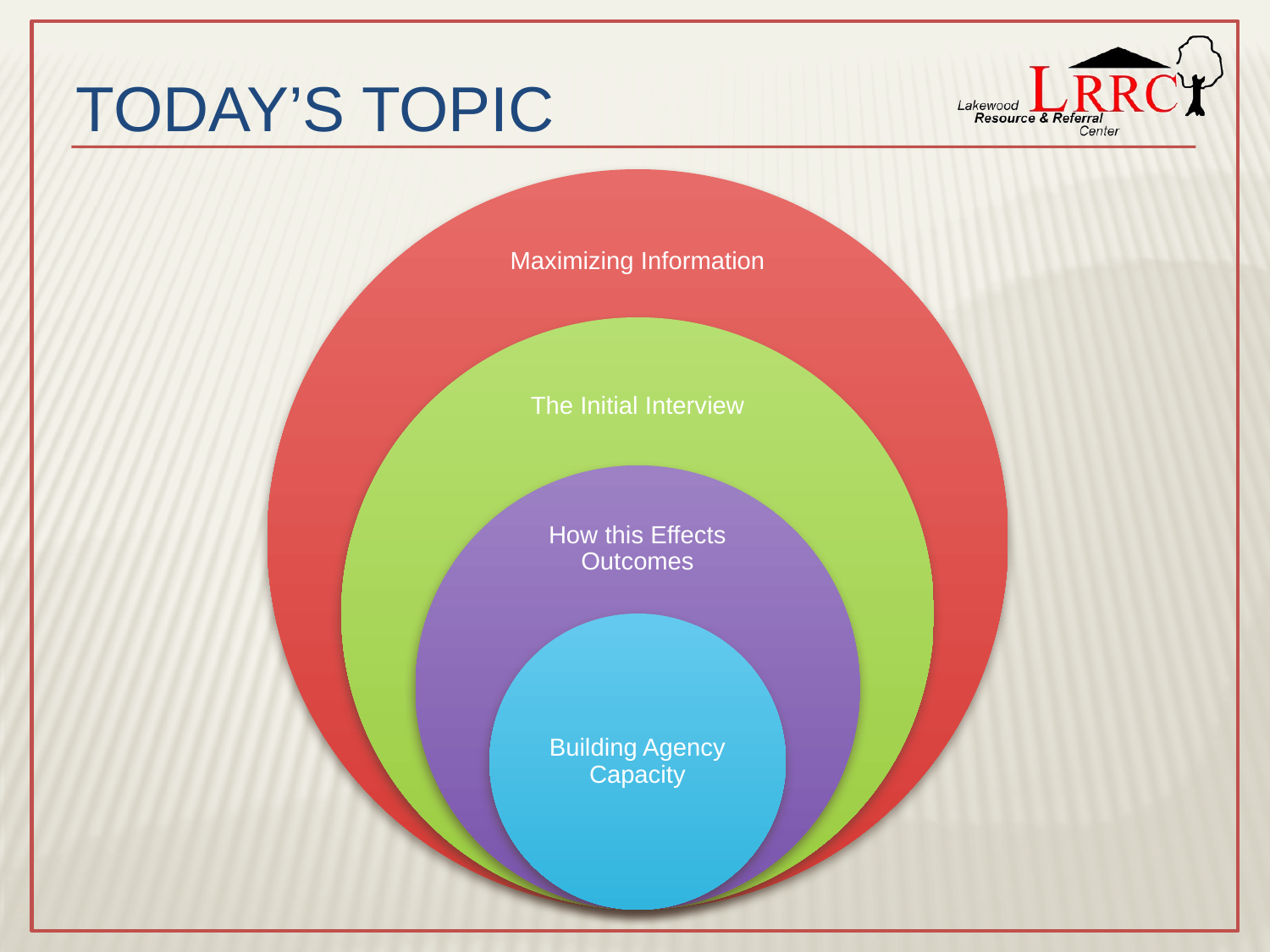

TODAY’S TOPIC
Maximizing Information
The Initial Interview
How this Effects Outcomes
Building Agency Capacity